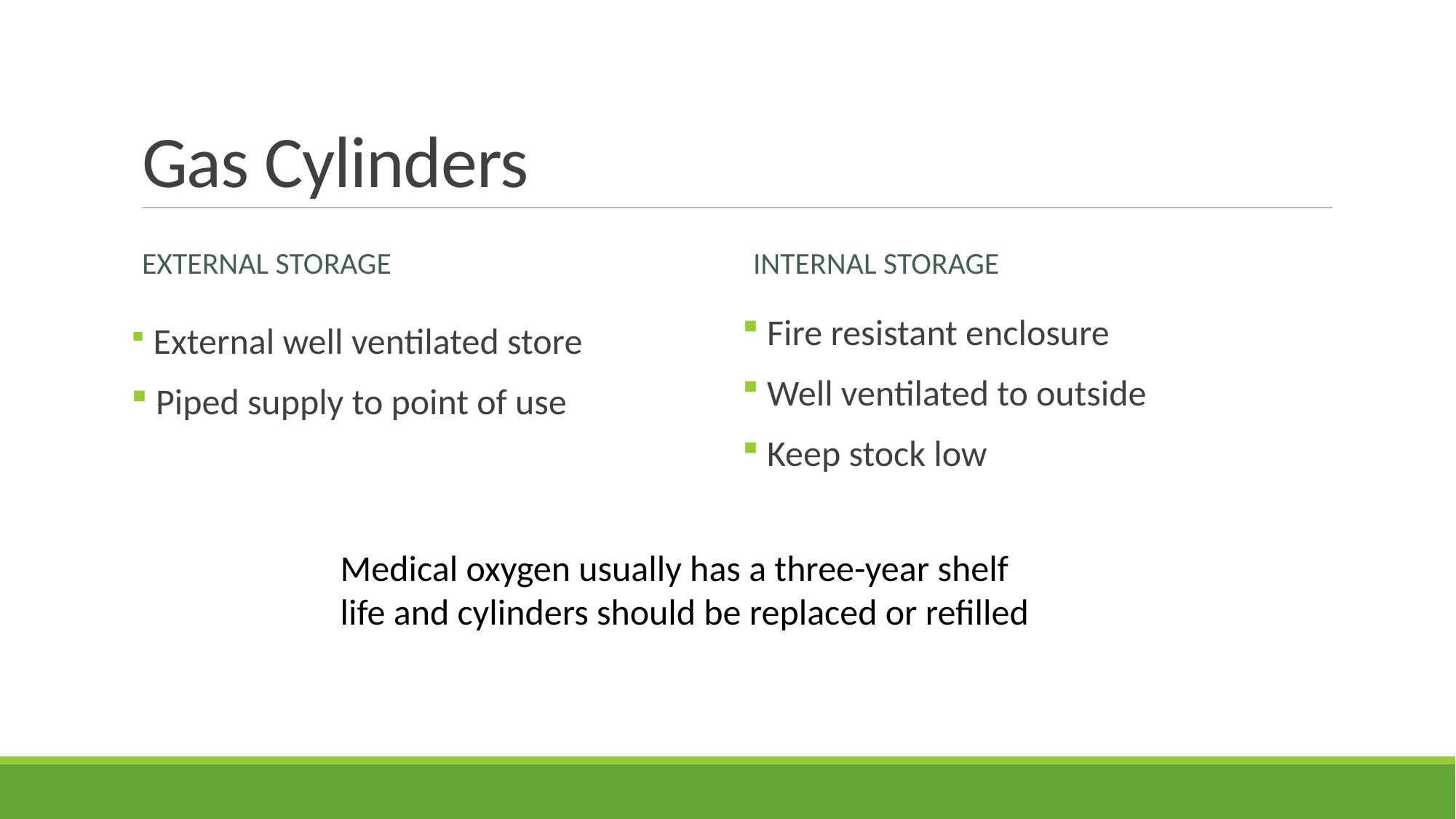

# Gas Cylinders
External Storage
Internal storage
 External well ventilated store
 Piped supply to point of use

 Fire resistant enclosure
 Well ventilated to outside
 Keep stock low

Medical oxygen usually has a three-year shelf life and cylinders should be replaced or refilled